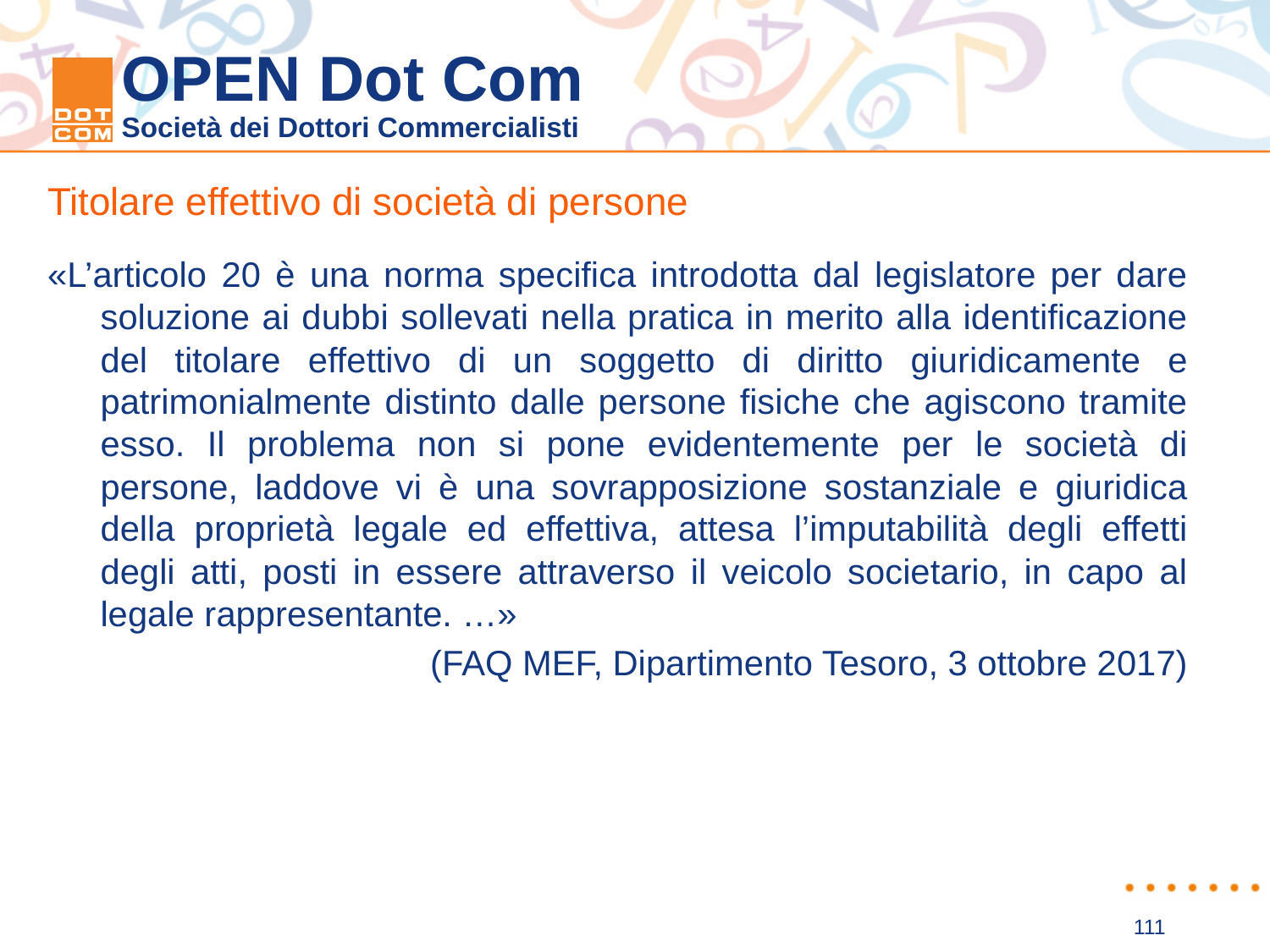

Titolare effettivo di società di persone
«L’articolo 20 è una norma specifica introdotta dal legislatore per dare soluzione ai dubbi sollevati nella pratica in merito alla identificazione del titolare effettivo di un soggetto di diritto giuridicamente e patrimonialmente distinto dalle persone fisiche che agiscono tramite esso. Il problema non si pone evidentemente per le società di persone, laddove vi è una sovrapposizione sostanziale e giuridica della proprietà legale ed effettiva, attesa l’imputabilità degli effetti degli atti, posti in essere attraverso il veicolo societario, in capo al legale rappresentante. …»
(FAQ MEF, Dipartimento Tesoro, 3 ottobre 2017)